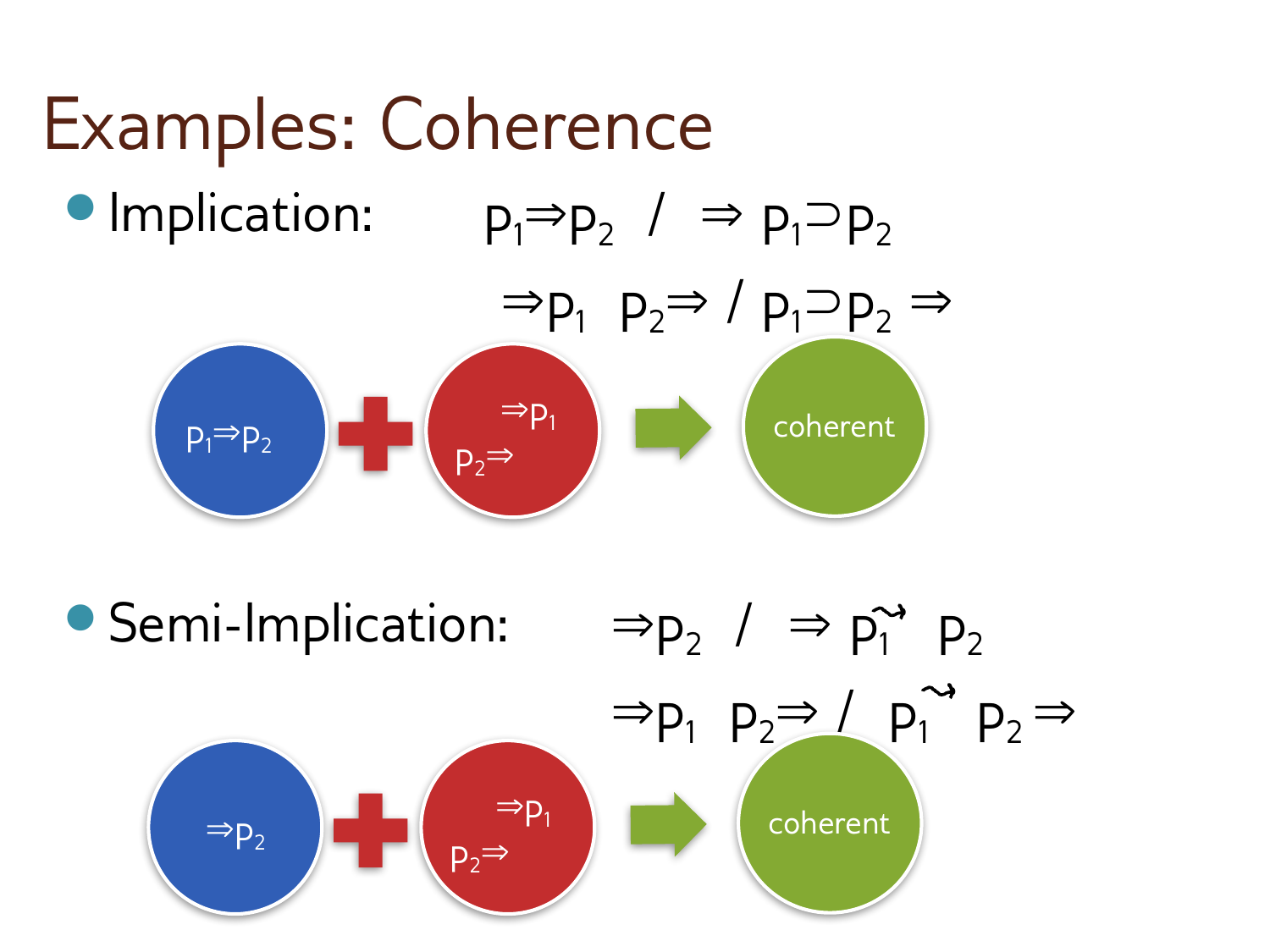

# Examples: Coherence
Implication: 	p1⇒p2  /  ⇒ p1⊃p2
				 ⇒p1  p2⇒ / p1⊃p2 ⇒

Semi-Implication: 	⇒p2  /  ⇒ p1     p2
					⇒p1  p2⇒ /  p1     p2 ⇒

    ⇒p1  p2⇒

p1⇒p2

coherent
    ⇒p1  p2⇒

⇒p2

coherent

11